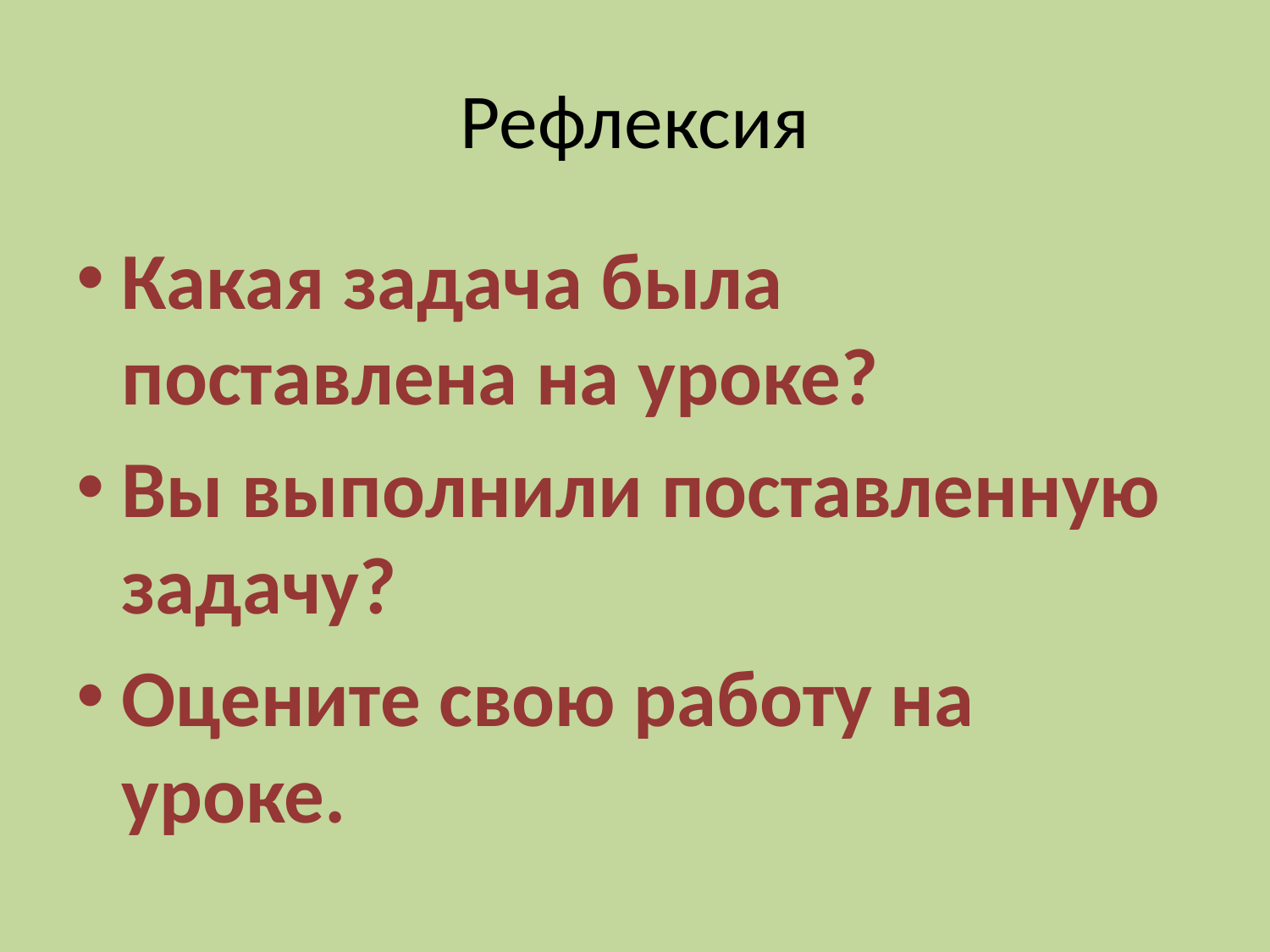

# Рефлексия
Какая задача была поставлена на уроке?
Вы выполнили поставленную задачу?
Оцените свою работу на уроке.